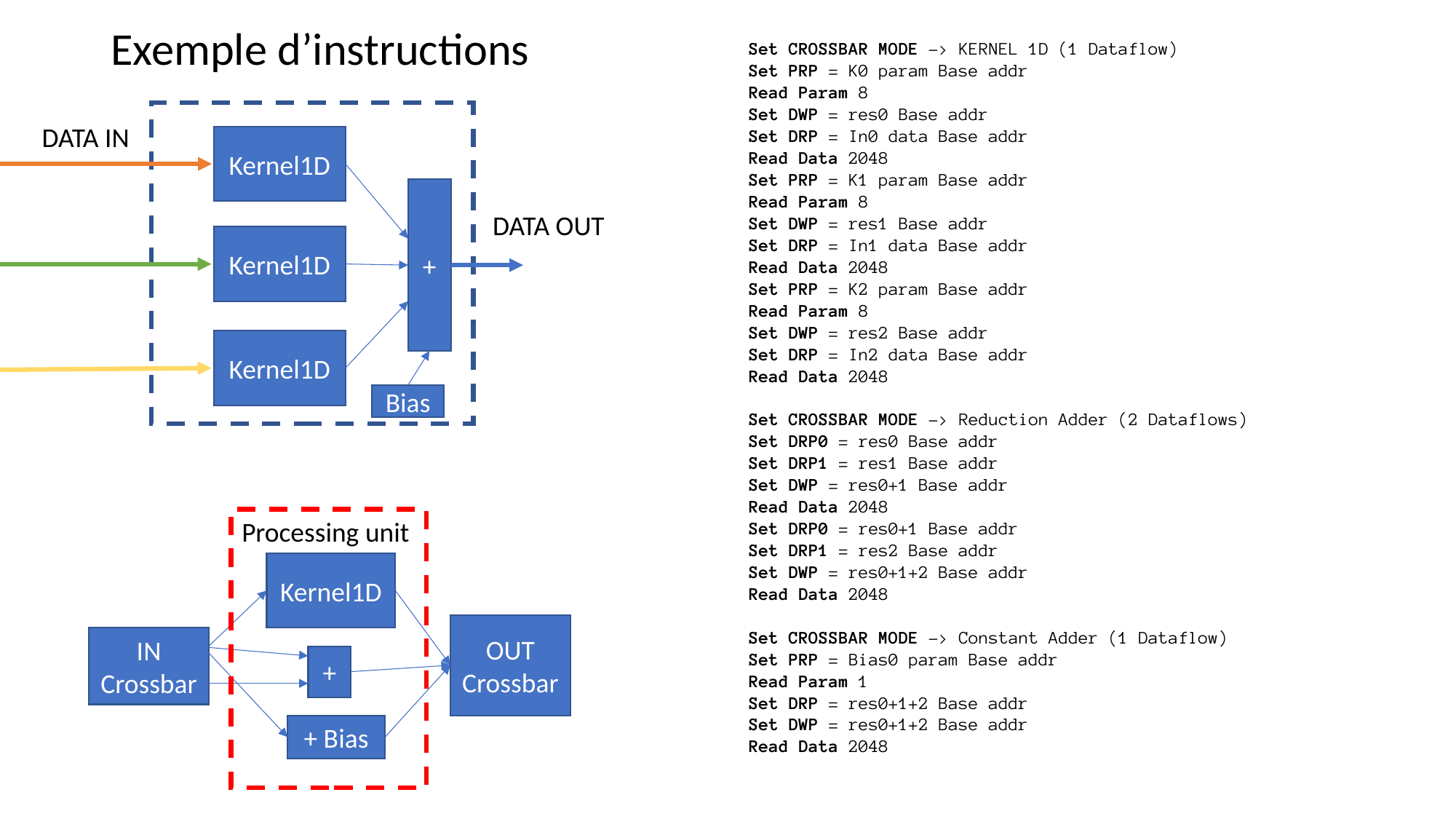

# Exemple d’instructions
Set CROSSBAR MODE -> KERNEL 1D (1 Dataflow)
Set PRP = K0 param Base addr
Read Param 8
Set DWP = res0 Base addr
Set DRP = In0 data Base addr
Read Data 2048
Set PRP = K1 param Base addr
Read Param 8
Set DWP = res1 Base addr
Set DRP = In1 data Base addr
Read Data 2048
Set PRP = K2 param Base addr
Read Param 8
Set DWP = res2 Base addr
Set DRP = In2 data Base addr
Read Data 2048

Set CROSSBAR MODE -> Reduction Adder (2 Dataflows)
Set DRP0 = res0 Base addr
Set DRP1 = res1 Base addr
Set DWP = res0+1 Base addr
Read Data 2048
Set DRP0 = res0+1 Base addr
Set DRP1 = res2 Base addr
Set DWP = res0+1+2 Base addr
Read Data 2048

Set CROSSBAR MODE -> Constant Adder (1 Dataflow)
Set PRP = Bias0 param Base addr
Read Param 1
Set DRP = res0+1+2 Base addr
Set DWP = res0+1+2 Base addr
Read Data 2048

DATA IN
Kernel1D
+
DATA OUT
Kernel1D
Kernel1D
Bias
Processing unit
Kernel1D
OUT Crossbar
IN Crossbar
+
+ Bias